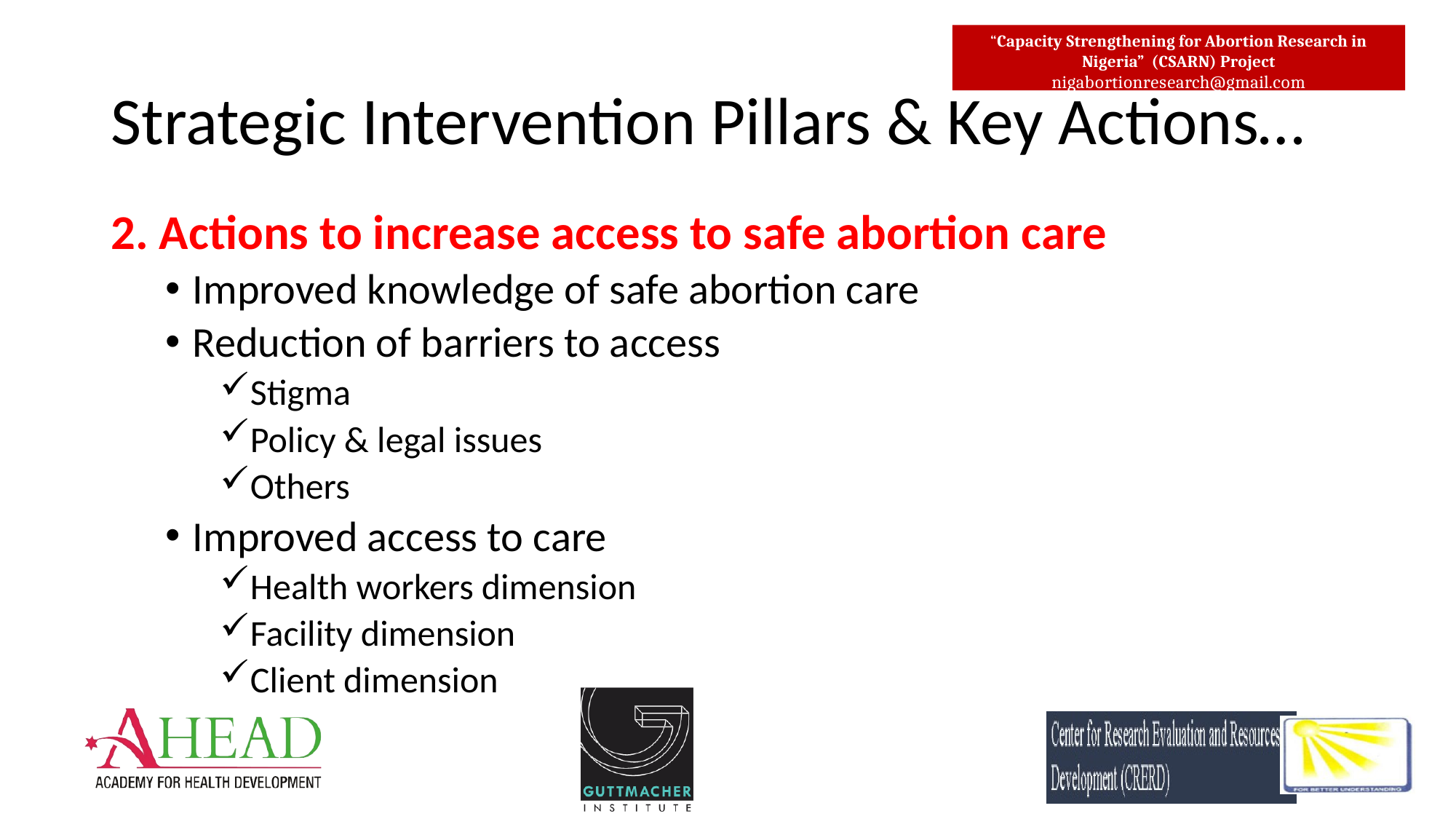

# Strategic Intervention Pillars & Key Actions…
2. Actions to increase access to safe abortion care
Improved knowledge of safe abortion care
Reduction of barriers to access
Stigma
Policy & legal issues
Others
Improved access to care
Health workers dimension
Facility dimension
Client dimension